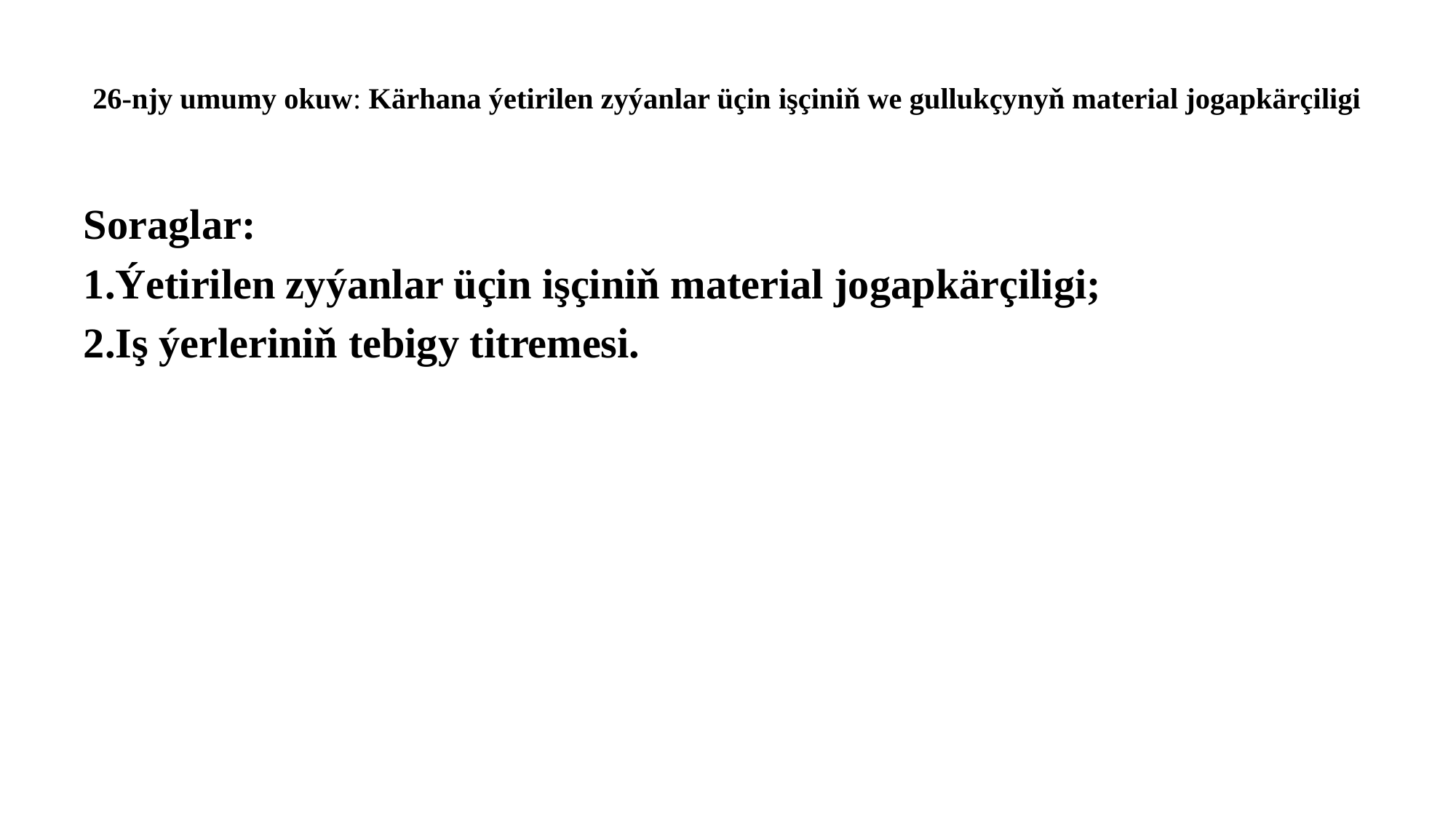

# 26-njy umumy okuw: Kärhana ýetirilen zyýanlar üçin işçiniň we gullukçynyň material jogapkärçiligi
Soraglar:
1.Ýetirilen zyýanlar üçin işçiniň material jogapkärçiligi;
2.Iş ýerleriniň tebigy titremesi.